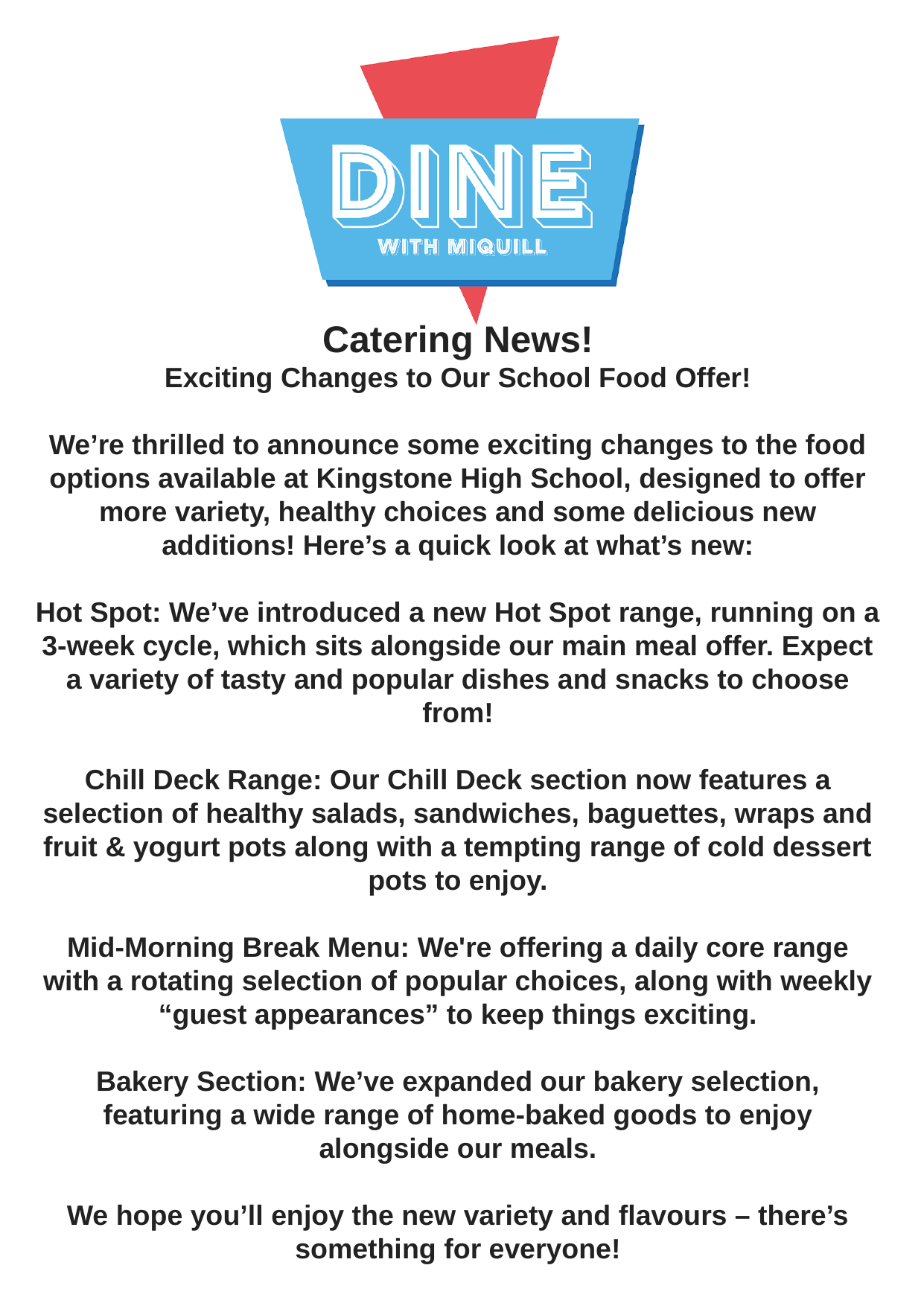

Catering News!
Exciting Changes to Our School Food Offer!
We’re thrilled to announce some exciting changes to the food options available at Kingstone High School, designed to offer more variety, healthy choices and some delicious new additions! Here’s a quick look at what’s new:
Hot Spot: We’ve introduced a new Hot Spot range, running on a 3-week cycle, which sits alongside our main meal offer. Expect a variety of tasty and popular dishes and snacks to choose from!
Chill Deck Range: Our Chill Deck section now features a selection of healthy salads, sandwiches, baguettes, wraps and fruit & yogurt pots along with a tempting range of cold dessert pots to enjoy.
Mid-Morning Break Menu: We're offering a daily core range with a rotating selection of popular choices, along with weekly “guest appearances” to keep things exciting.
Bakery Section: We’ve expanded our bakery selection, featuring a wide range of home-baked goods to enjoy alongside our meals.
We hope you’ll enjoy the new variety and flavours – there’s something for everyone!
Add details here